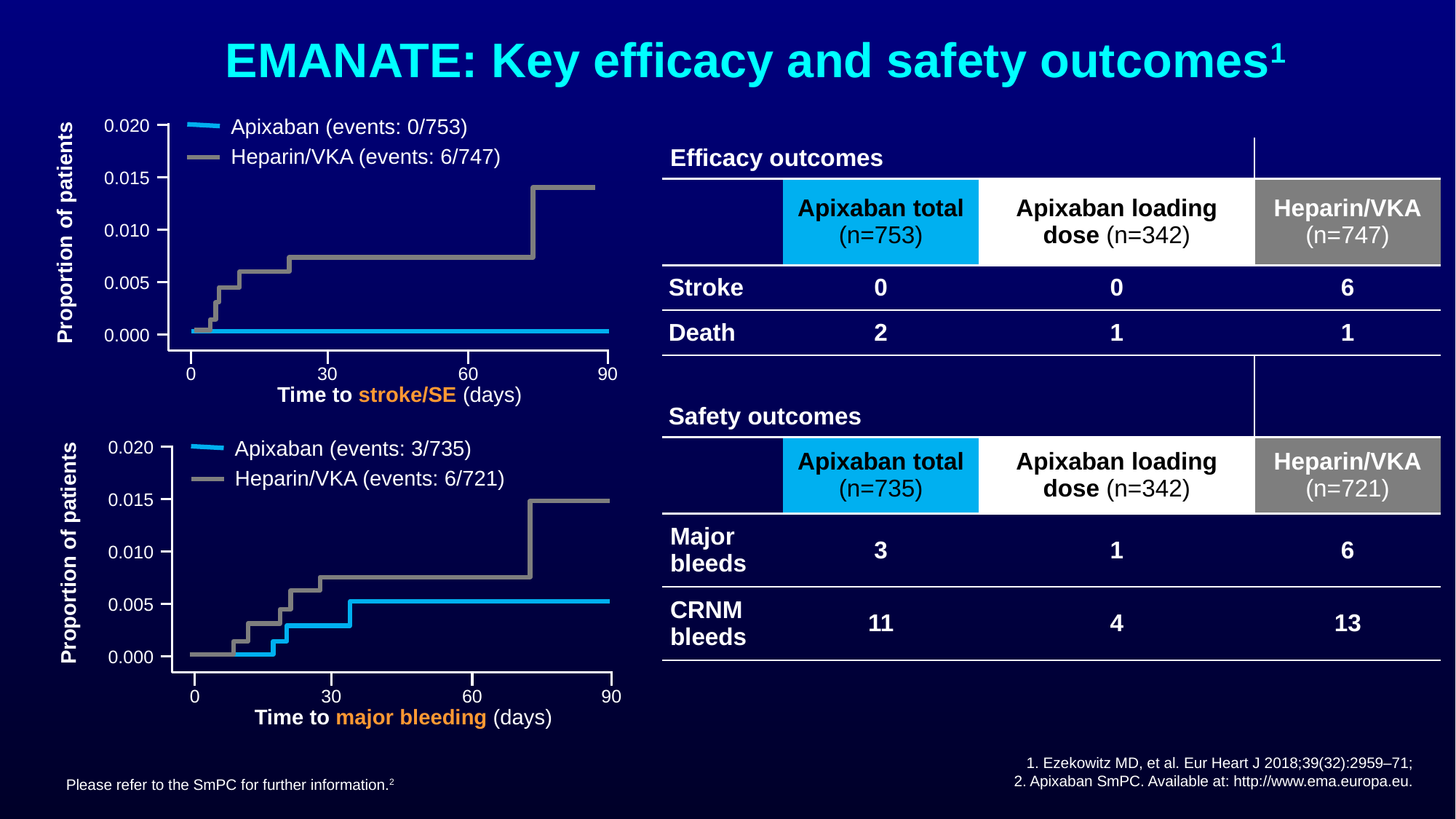

EMANATE: Key efficacy and safety outcomes1
Apixaban (events: 0/753)
Heparin/VKA (events: 6/747)
0.020

0.015
0.010
0.005
0.000

Proportion of patients
0
30
60
90
Time to stroke/SE (days)
Apixaban (events: 3/735)
Heparin/VKA (events: 6/721)
0.020

0.015
0.010
0.005
0.000

Proportion of patients

0
30
60
90
Time to major bleeding (days)
| Efficacy outcomes |  |  |  |
| --- | --- | --- | --- |
|  | Apixaban total (n=753) | Apixaban loading dose (n=342) | Heparin/VKA (n=747) |
| Stroke | 0 | 0 | 6 |
| Death | 2 | 1 | 1 |
|  |  |  |  |
| Safety outcomes |  |  |  |
|  | Apixaban total (n=735) | Apixaban loading dose (n=342) | Heparin/VKA (n=721) |
| Major bleeds | 3 | 1 | 6 |
| CRNM bleeds | 11 | 4 | 13 |
1. Ezekowitz MD, et al. Eur Heart J 2018;39(32):2959–71;
 2. Apixaban SmPC. Available at: http://www.ema.europa.eu.
Please refer to the SmPC for further information.2